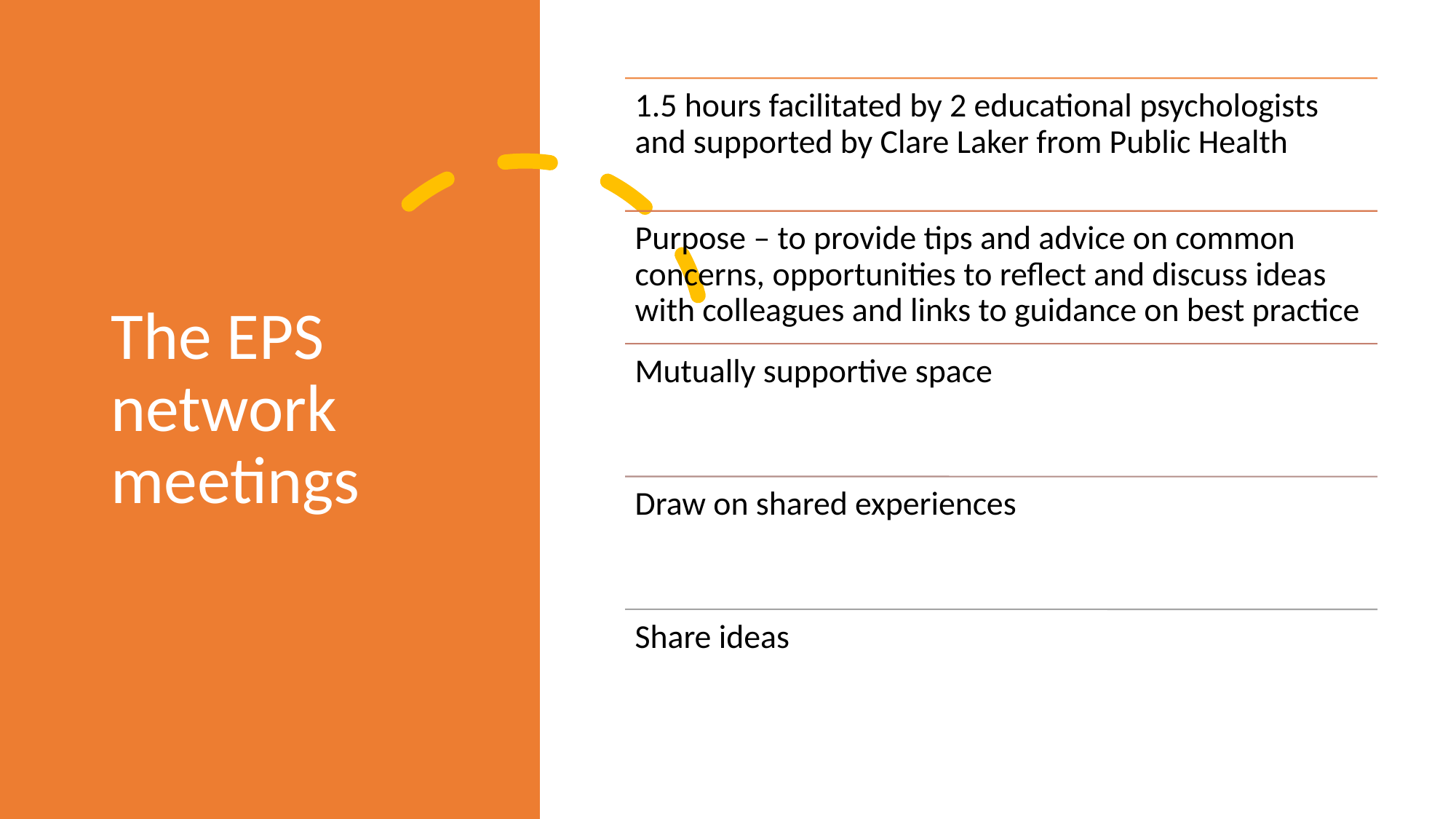

# The EPS network meetings
1.5 hours facilitated by 2 educational psychologists and supported by Clare Laker from Public Health
Purpose – to provide tips and advice on common concerns, opportunities to reflect and discuss ideas with colleagues and links to guidance on best practice
Mutually supportive space
Draw on shared experiences
Share ideas